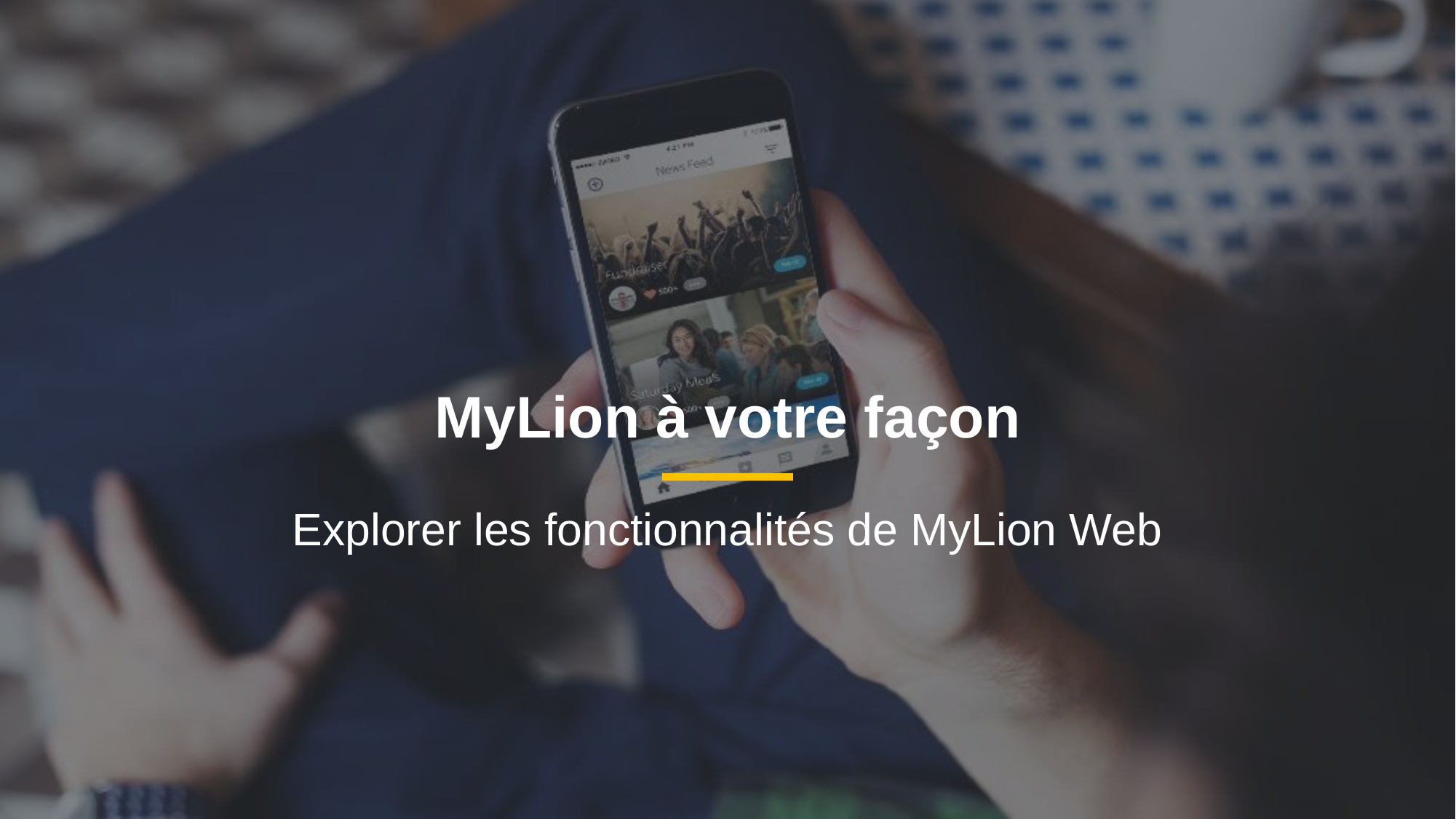

MyLion à votre façon
Explorer les fonctionnalités de MyLion Web